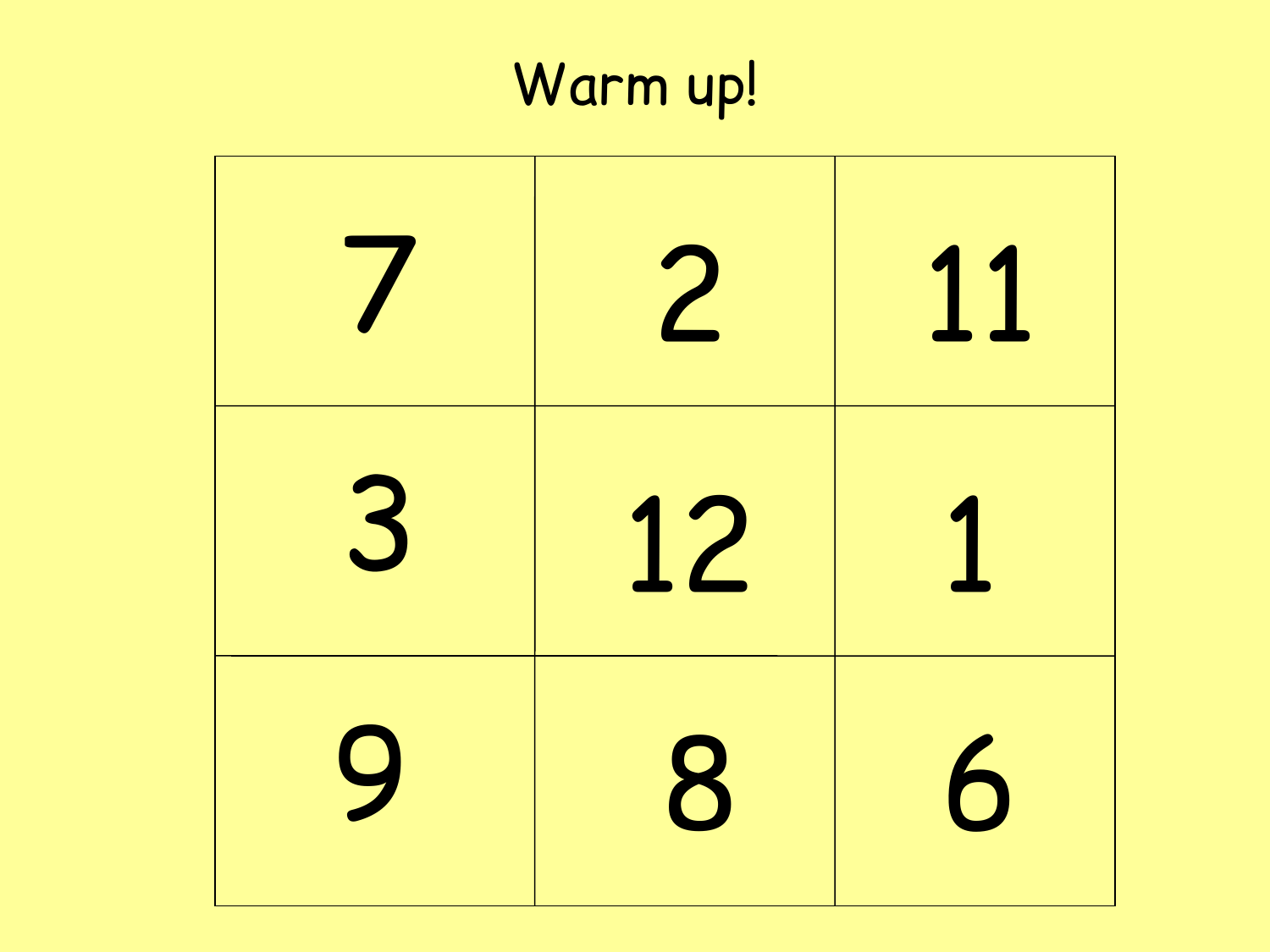

# Warm up!

7
2
11

3
12
1

9
8
6